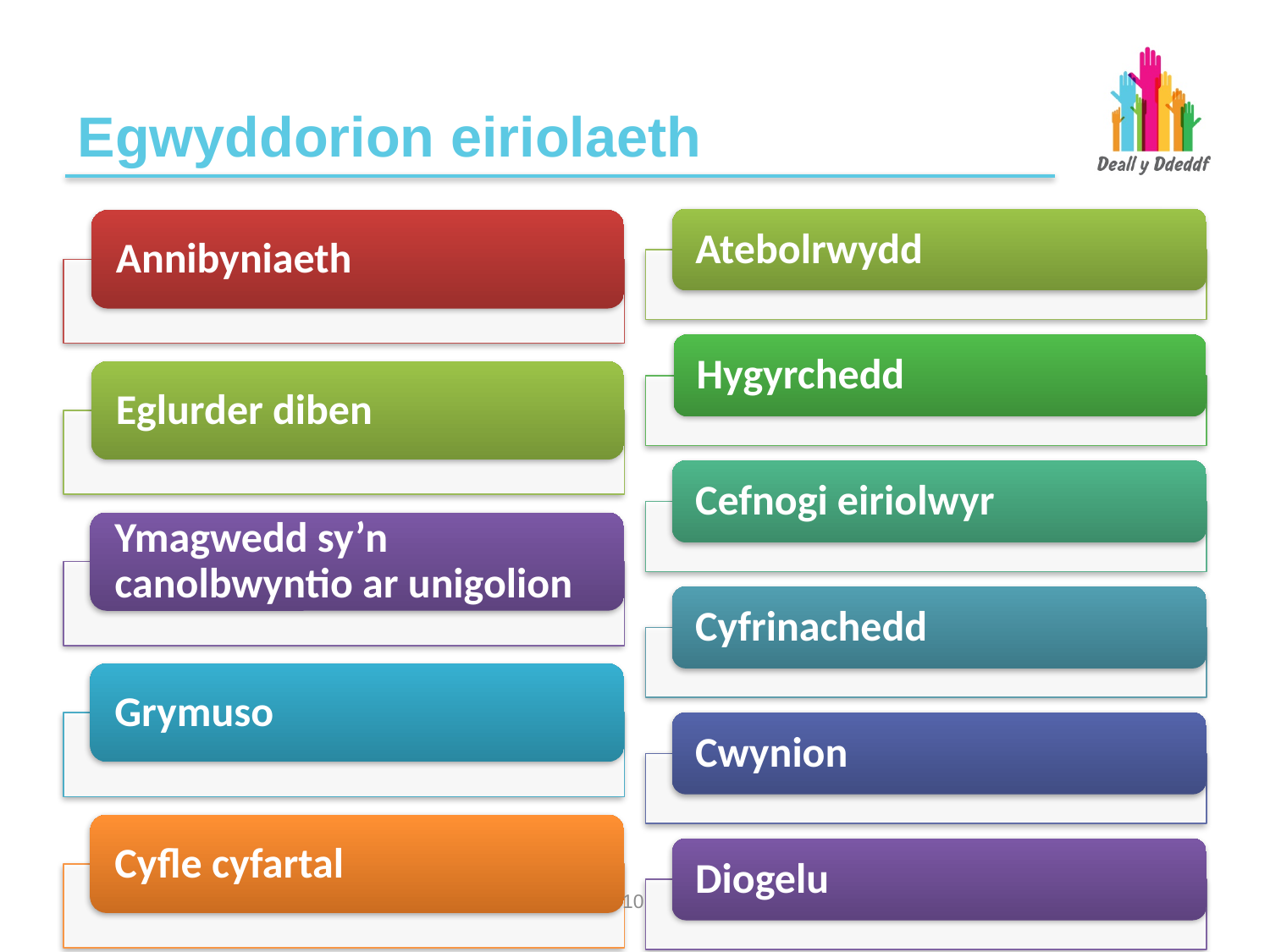

# Egwyddorion eiriolaeth
Annibyniaeth
Eglurder diben
Ymagwedd sy’n canolbwyntio ar unigolion
Grymuso
Cyfle cyfartal
Atebolrwydd
Hygyrchedd
Cefnogi eiriolwyr
Cyfrinachedd
Cwynion
Diogelu
10